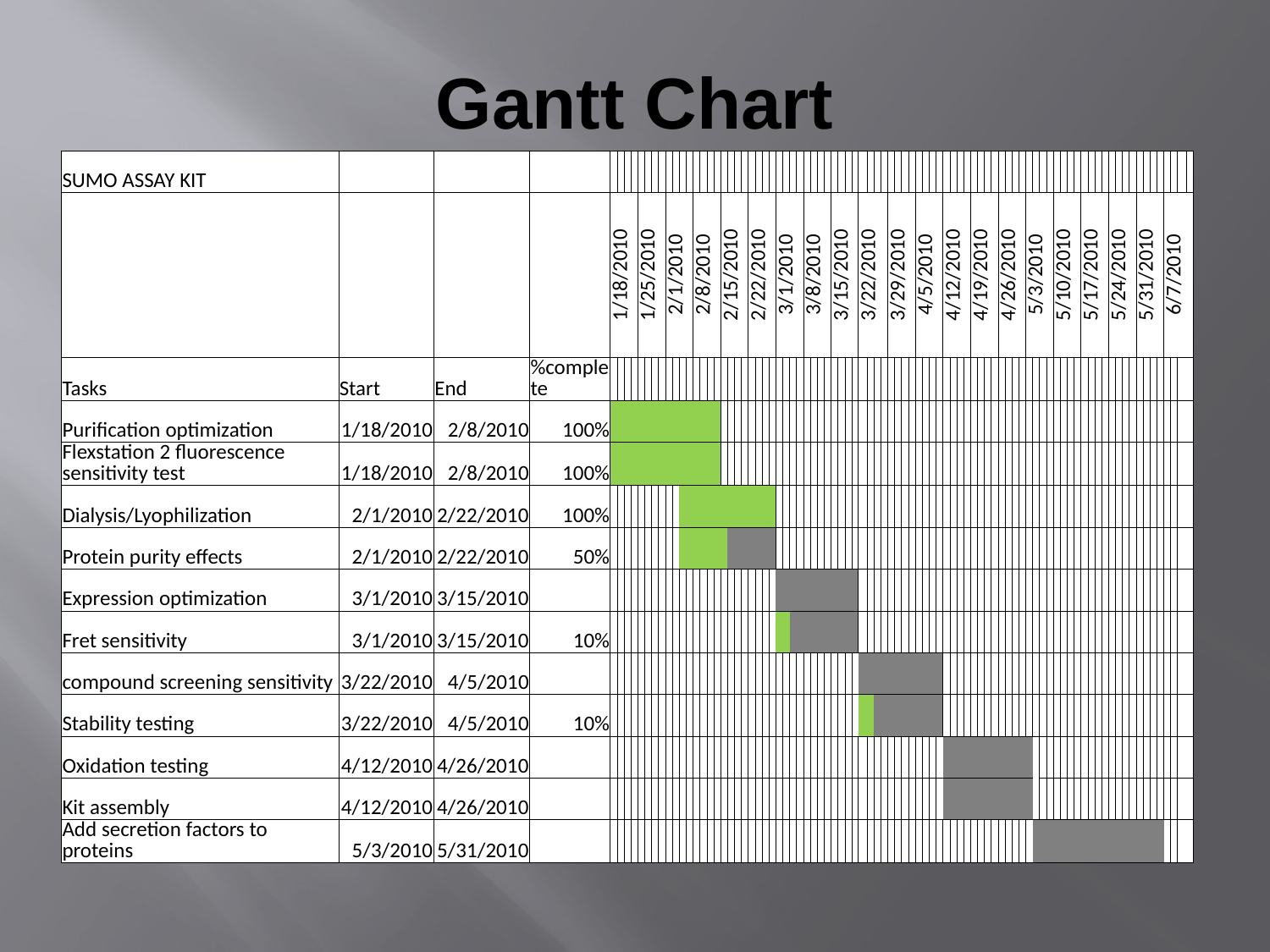

# Gantt Chart
| SUMO ASSAY KIT |  |  |  |  |  |  |  |  |  |  |  |  |  |  |  |  |  |  |  |  |  |  |  |  |  |  |  |  |  |  |  |  |  |  |  |  |  |  |  |  |  |  |  |  |  |  |  |  |  |  |  |  |  |  |  |  |  |  |  |  |  |  |  |  |  |  |  |  |  |  |  |  |  |  |  |  |  |  |  |  |  |  |  |  |  |  |  |
| --- | --- | --- | --- | --- | --- | --- | --- | --- | --- | --- | --- | --- | --- | --- | --- | --- | --- | --- | --- | --- | --- | --- | --- | --- | --- | --- | --- | --- | --- | --- | --- | --- | --- | --- | --- | --- | --- | --- | --- | --- | --- | --- | --- | --- | --- | --- | --- | --- | --- | --- | --- | --- | --- | --- | --- | --- | --- | --- | --- | --- | --- | --- | --- | --- | --- | --- | --- | --- | --- | --- | --- | --- | --- | --- | --- | --- | --- | --- | --- | --- | --- | --- | --- | --- | --- | --- | --- |
|  |  |  |  | 1/18/2010 |  |  |  | 1/25/2010 |  |  |  | 2/1/2010 |  |  |  | 2/8/2010 |  |  |  | 2/15/2010 |  |  |  | 2/22/2010 |  |  |  | 3/1/2010 |  |  |  | 3/8/2010 |  |  |  | 3/15/2010 |  |  |  | 3/22/2010 |  |  |  | 3/29/2010 |  |  |  | 4/5/2010 |  |  |  | 4/12/2010 |  |  |  | 4/19/2010 |  |  |  | 4/26/2010 |  |  |  | 5/3/2010 |  |  |  | 5/10/2010 |  |  |  | 5/17/2010 |  |  |  | 5/24/2010 |  |  |  | 5/31/2010 |  |  |  | 6/7/2010 |  |  |  |
| Tasks | Start | End | %complete |  |  |  |  |  |  |  |  |  |  |  |  |  |  |  |  |  |  |  |  |  |  |  |  |  |  |  |  |  |  |  |  |  |  |  |  |  |  |  |  |  |  |  |  |  |  |  |  |  |  |  |  |  |  |  |  |  |  |  |  |  |  |  |  |  |  |  |  |  |  |  |  |  |  |  |  |  |  |  |  |  |  |  |  |
| Purification optimization | 1/18/2010 | 2/8/2010 | 100% |  |  |  |  |  |  |  |  |  |  |  |  |  |  |  |  |  |  |  |  |  |  |  |  |  |  |  |  |  |  |  |  |  |  |  |  |  |  |  |  |  |  |  |  |  |  |  |  |  |  |  |  |  |  |  |  |  |  |  |  |  |  |  |  |  |  |  |  |  |  |  |  |  |  |  |  |  |  |  |  |  |  |  |  |
| Flexstation 2 fluorescence sensitivity test | 1/18/2010 | 2/8/2010 | 100% |  |  |  |  |  |  |  |  |  |  |  |  |  |  |  |  |  |  |  |  |  |  |  |  |  |  |  |  |  |  |  |  |  |  |  |  |  |  |  |  |  |  |  |  |  |  |  |  |  |  |  |  |  |  |  |  |  |  |  |  |  |  |  |  |  |  |  |  |  |  |  |  |  |  |  |  |  |  |  |  |  |  |  |  |
| Dialysis/Lyophilization | 2/1/2010 | 2/22/2010 | 100% |  |  |  |  |  |  |  |  |  |  |  |  |  |  |  |  |  |  |  |  |  |  |  |  |  |  |  |  |  |  |  |  |  |  |  |  |  |  |  |  |  |  |  |  |  |  |  |  |  |  |  |  |  |  |  |  |  |  |  |  |  |  |  |  |  |  |  |  |  |  |  |  |  |  |  |  |  |  |  |  |  |  |  |  |
| Protein purity effects | 2/1/2010 | 2/22/2010 | 50% |  |  |  |  |  |  |  |  |  |  |  |  |  |  |  |  |  |  |  |  |  |  |  |  |  |  |  |  |  |  |  |  |  |  |  |  |  |  |  |  |  |  |  |  |  |  |  |  |  |  |  |  |  |  |  |  |  |  |  |  |  |  |  |  |  |  |  |  |  |  |  |  |  |  |  |  |  |  |  |  |  |  |  |  |
| Expression optimization | 3/1/2010 | 3/15/2010 |  |  |  |  |  |  |  |  |  |  |  |  |  |  |  |  |  |  |  |  |  |  |  |  |  |  |  |  |  |  |  |  |  |  |  |  |  |  |  |  |  |  |  |  |  |  |  |  |  |  |  |  |  |  |  |  |  |  |  |  |  |  |  |  |  |  |  |  |  |  |  |  |  |  |  |  |  |  |  |  |  |  |  |  |  |
| Fret sensitivity | 3/1/2010 | 3/15/2010 | 10% |  |  |  |  |  |  |  |  |  |  |  |  |  |  |  |  |  |  |  |  |  |  |  |  |  |  |  |  |  |  |  |  |  |  |  |  |  |  |  |  |  |  |  |  |  |  |  |  |  |  |  |  |  |  |  |  |  |  |  |  |  |  |  |  |  |  |  |  |  |  |  |  |  |  |  |  |  |  |  |  |  |  |  |  |
| compound screening sensitivity | 3/22/2010 | 4/5/2010 |  |  |  |  |  |  |  |  |  |  |  |  |  |  |  |  |  |  |  |  |  |  |  |  |  |  |  |  |  |  |  |  |  |  |  |  |  |  |  |  |  |  |  |  |  |  |  |  |  |  |  |  |  |  |  |  |  |  |  |  |  |  |  |  |  |  |  |  |  |  |  |  |  |  |  |  |  |  |  |  |  |  |  |  |  |
| Stability testing | 3/22/2010 | 4/5/2010 | 10% |  |  |  |  |  |  |  |  |  |  |  |  |  |  |  |  |  |  |  |  |  |  |  |  |  |  |  |  |  |  |  |  |  |  |  |  |  |  |  |  |  |  |  |  |  |  |  |  |  |  |  |  |  |  |  |  |  |  |  |  |  |  |  |  |  |  |  |  |  |  |  |  |  |  |  |  |  |  |  |  |  |  |  |  |
| Oxidation testing | 4/12/2010 | 4/26/2010 |  |  |  |  |  |  |  |  |  |  |  |  |  |  |  |  |  |  |  |  |  |  |  |  |  |  |  |  |  |  |  |  |  |  |  |  |  |  |  |  |  |  |  |  |  |  |  |  |  |  |  |  |  |  |  |  |  |  |  |  |  |  |  |  |  |  |  |  |  |  |  |  |  |  |  |  |  |  |  |  |  |  |  |  |  |
| Kit assembly | 4/12/2010 | 4/26/2010 |  |  |  |  |  |  |  |  |  |  |  |  |  |  |  |  |  |  |  |  |  |  |  |  |  |  |  |  |  |  |  |  |  |  |  |  |  |  |  |  |  |  |  |  |  |  |  |  |  |  |  |  |  |  |  |  |  |  |  |  |  |  |  |  |  |  |  |  |  |  |  |  |  |  |  |  |  |  |  |  |  |  |  |  |  |
| Add secretion factors to proteins | 5/3/2010 | 5/31/2010 |  |  |  |  |  |  |  |  |  |  |  |  |  |  |  |  |  |  |  |  |  |  |  |  |  |  |  |  |  |  |  |  |  |  |  |  |  |  |  |  |  |  |  |  |  |  |  |  |  |  |  |  |  |  |  |  |  |  |  |  |  |  |  |  |  |  |  |  |  |  |  |  |  |  |  |  |  |  |  |  |  |  |  |  |  |